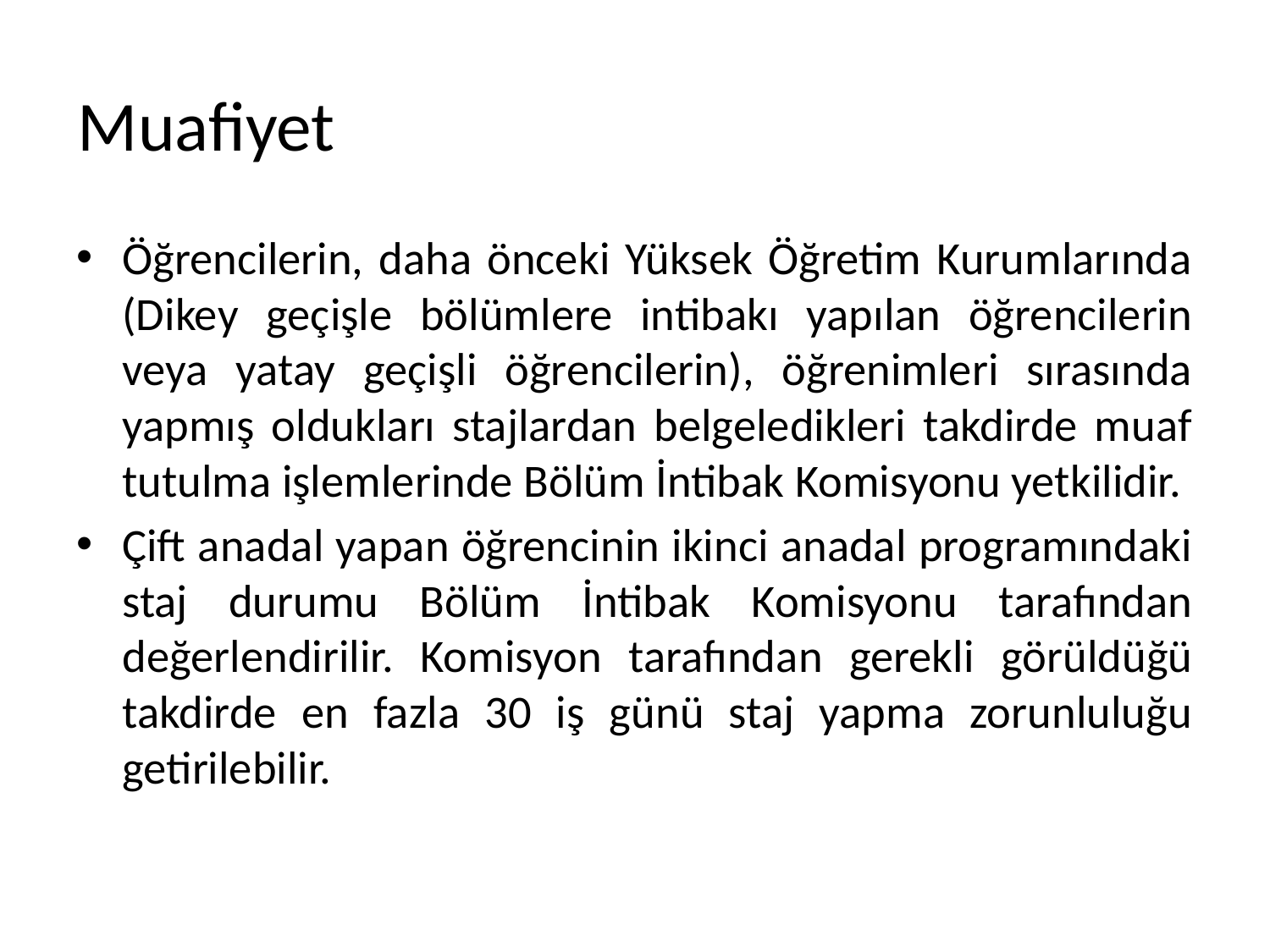

Muafiyet
Öğrencilerin, daha önceki Yüksek Öğretim Kurumlarında (Dikey geçişle bölümlere intibakı yapılan öğrencilerin veya yatay geçişli öğrencilerin), öğrenimleri sırasında yapmış oldukları stajlardan belgeledikleri takdirde muaf tutulma işlemlerinde Bölüm İntibak Komisyonu yetkilidir.
Çift anadal yapan öğrencinin ikinci anadal programındaki staj durumu Bölüm İntibak Komisyonu tarafından değerlendirilir. Komisyon tarafından gerekli görüldüğü takdirde en fazla 30 iş günü staj yapma zorunluluğu getirilebilir.